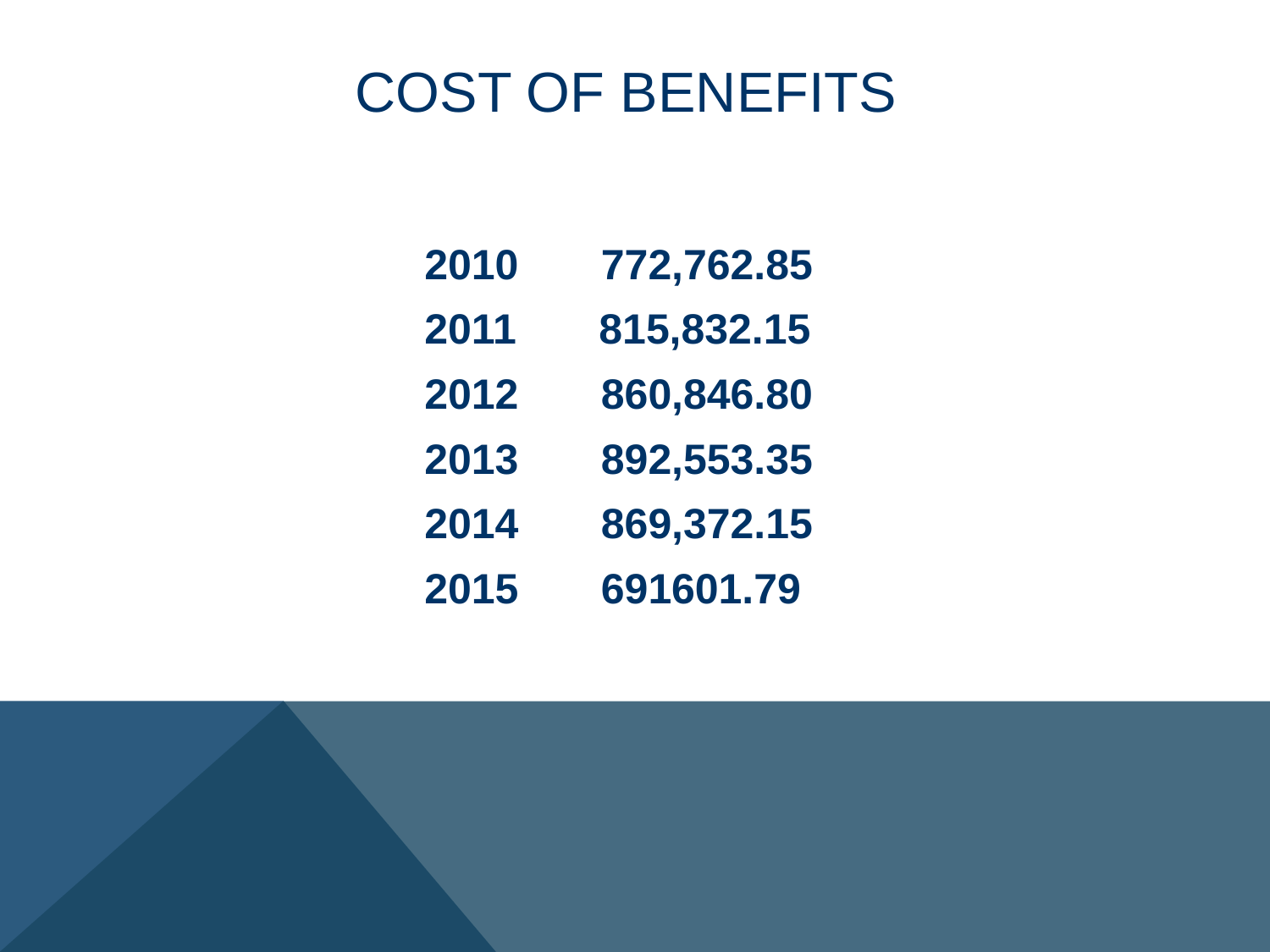

# Cost of benefits

2010       772,762.85
2011       815,832.15
2012       860,846.80
2013       892,553.35
2014       869,372.15
2015       691601.79